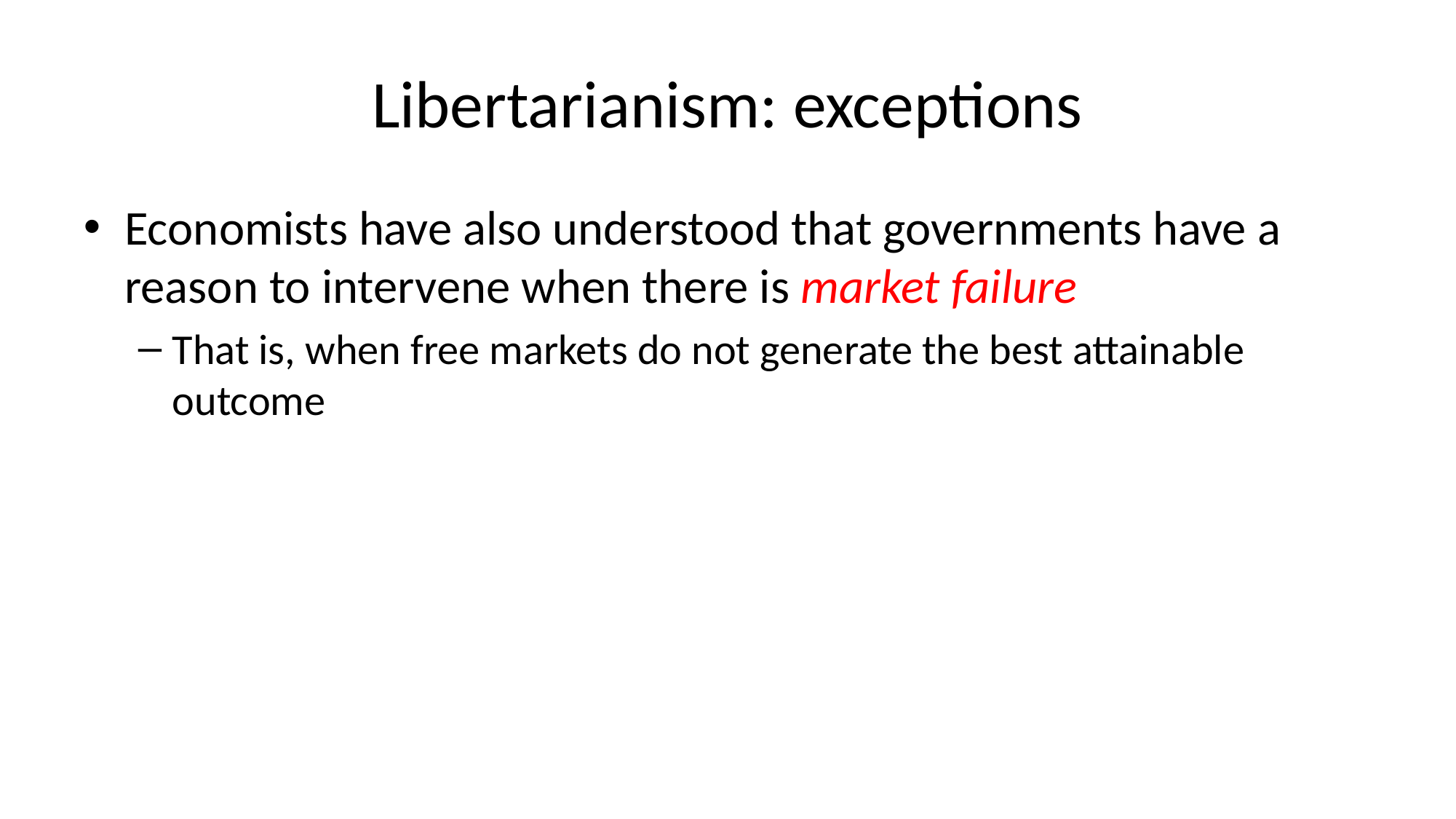

# Libertarianism: exceptions
Economists have also understood that governments have a reason to intervene when there is market failure
That is, when free markets do not generate the best attainable outcome